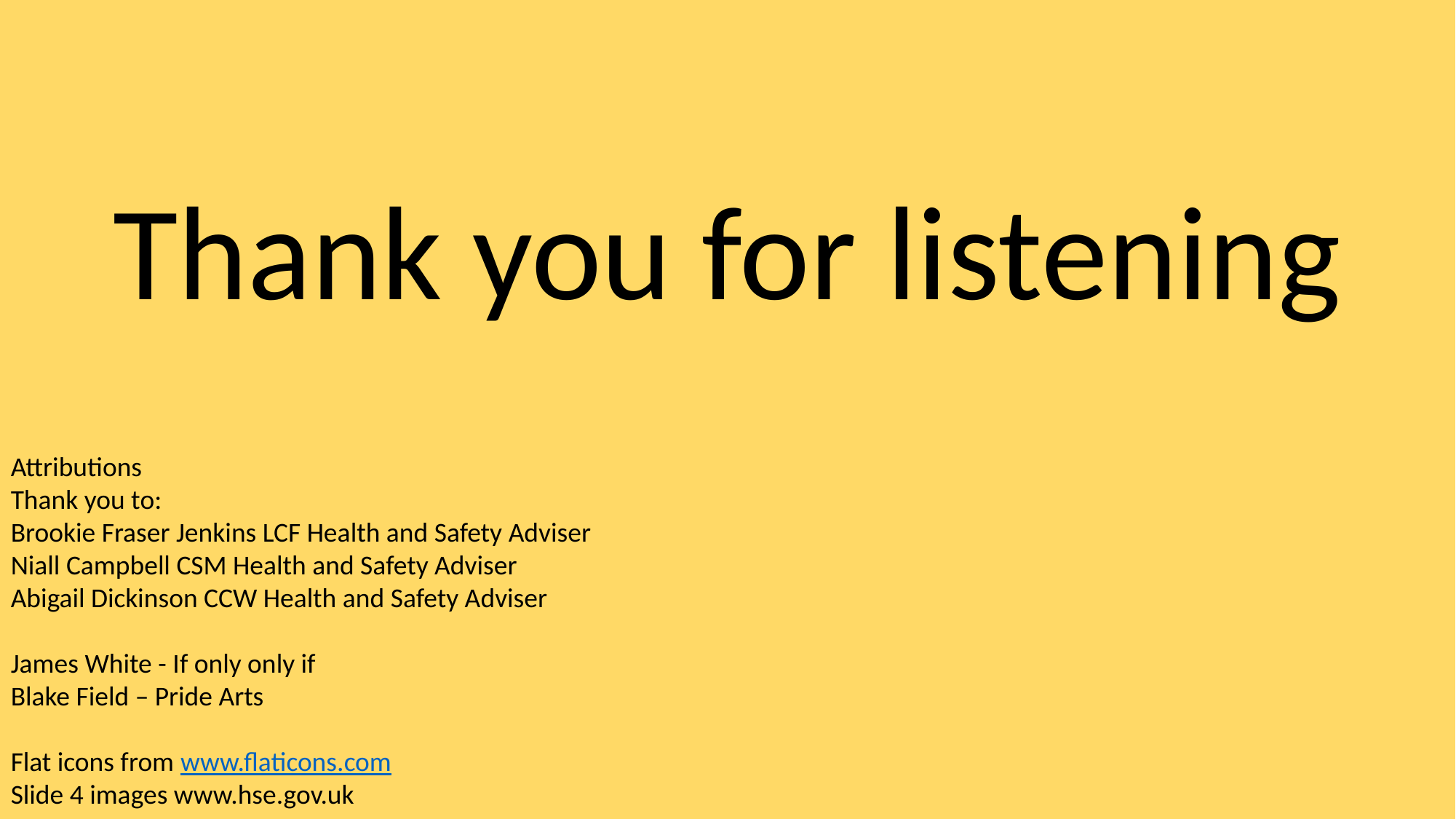

Thank you for listening
Attributions
Thank you to:
Brookie Fraser Jenkins LCF Health and Safety Adviser
Niall Campbell CSM Health and Safety Adviser
Abigail Dickinson CCW Health and Safety Adviser

James White - If only only if
Blake Field – Pride Arts

Flat icons from www.flaticons.com
Slide 4 images www.hse.gov.uk